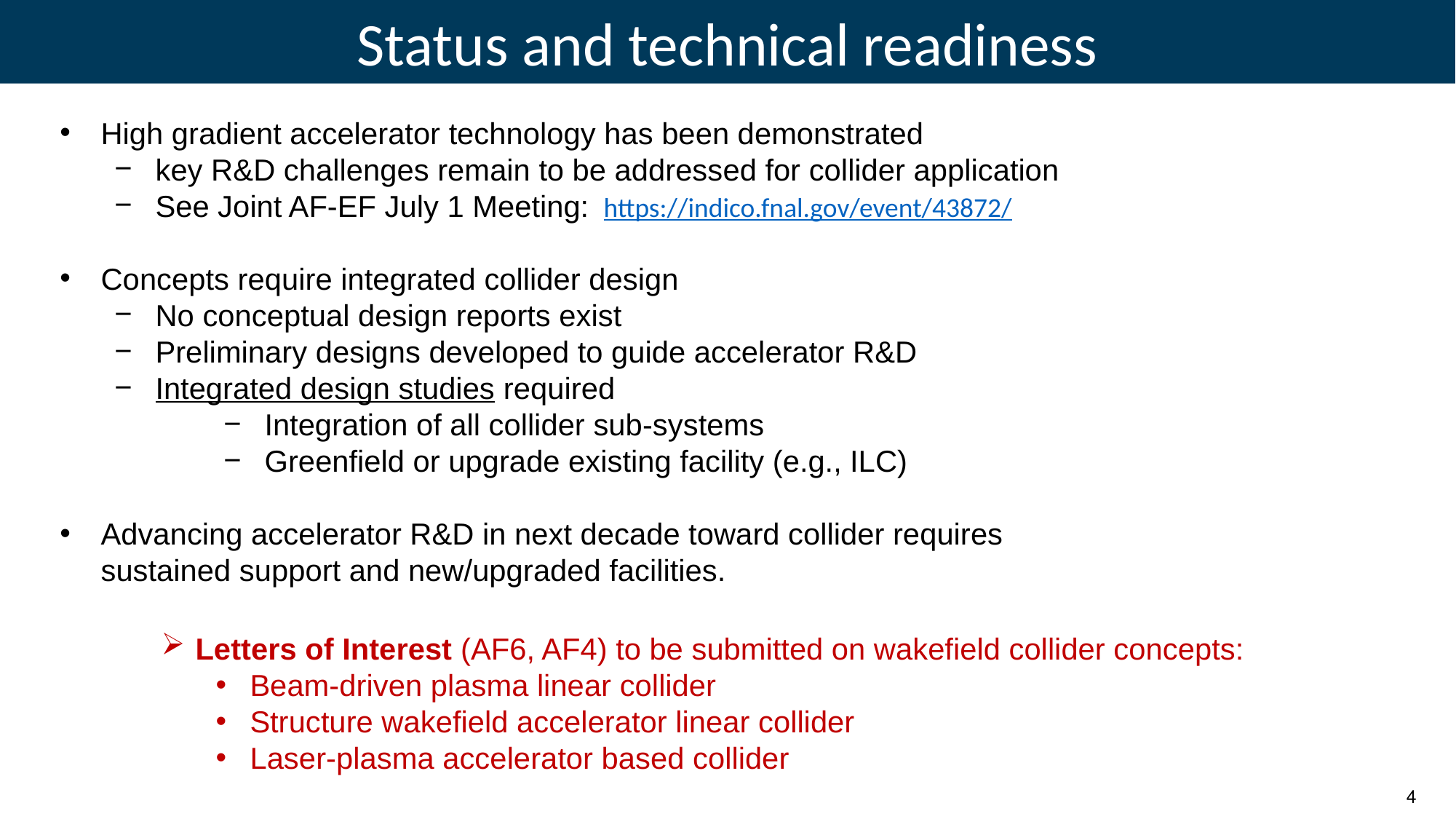

Status and technical readiness
High gradient accelerator technology has been demonstrated
key R&D challenges remain to be addressed for collider application
See Joint AF-EF July 1 Meeting:  https://indico.fnal.gov/event/43872/

Concepts require integrated collider design
No conceptual design reports exist
Preliminary designs developed to guide accelerator R&D
Integrated design studies required
Integration of all collider sub-systems
Greenfield or upgrade existing facility (e.g., ILC)

Advancing accelerator R&D in next decade toward collider requires sustained support and new/upgraded facilities.
Letters of Interest (AF6, AF4) to be submitted on wakefield collider concepts:
Beam-driven plasma linear collider
Structure wakefield accelerator linear collider
Laser-plasma accelerator based collider

4